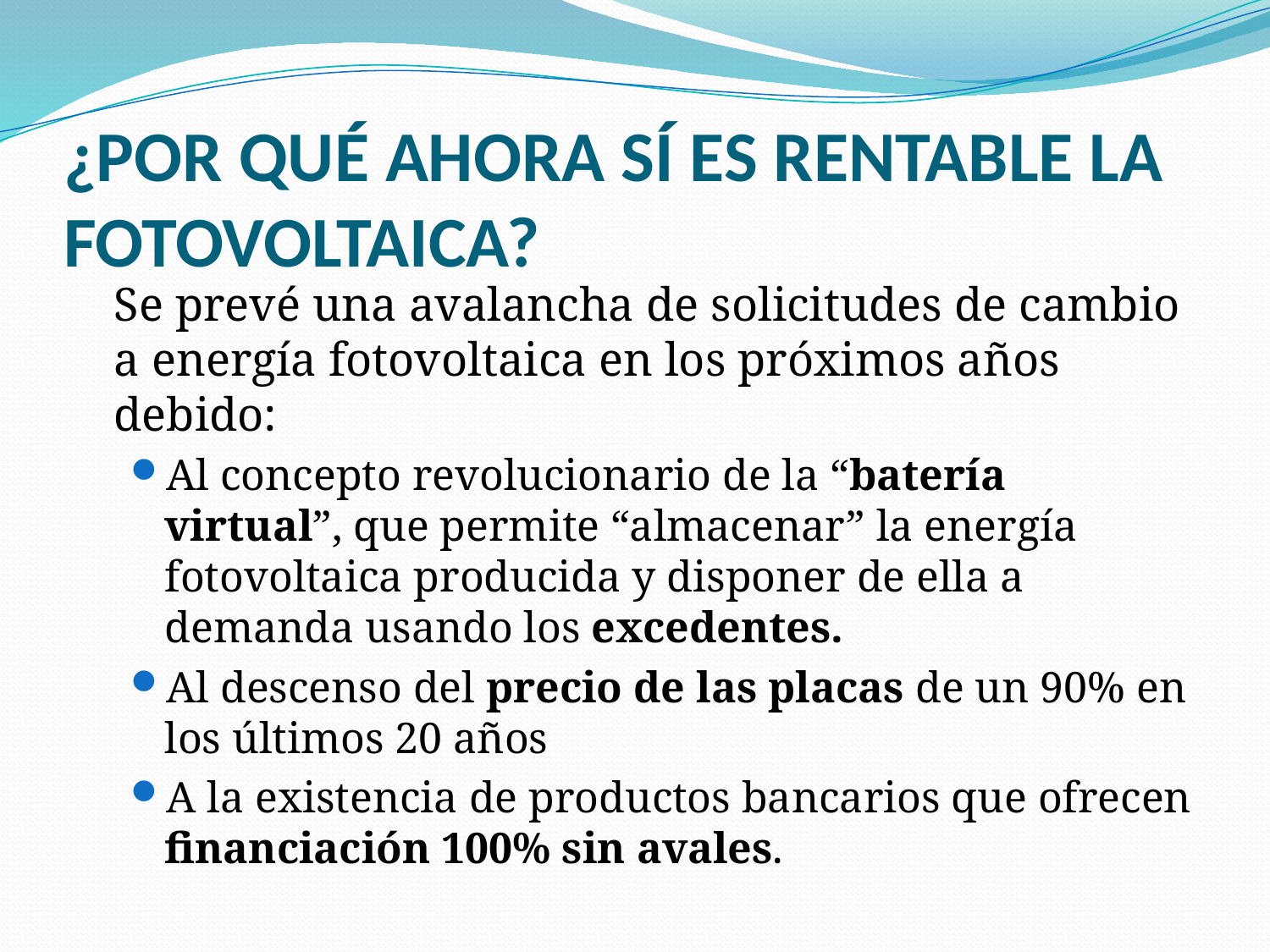

# ¿POR QUÉ AHORA SÍ ES RENTABLE LA FOTOVOLTAICA?
	Se prevé una avalancha de solicitudes de cambio a energía fotovoltaica en los próximos años debido:
Al concepto revolucionario de la “batería virtual”, que permite “almacenar” la energía fotovoltaica producida y disponer de ella a demanda usando los excedentes.
Al descenso del precio de las placas de un 90% en los últimos 20 años
A la existencia de productos bancarios que ofrecen financiación 100% sin avales.